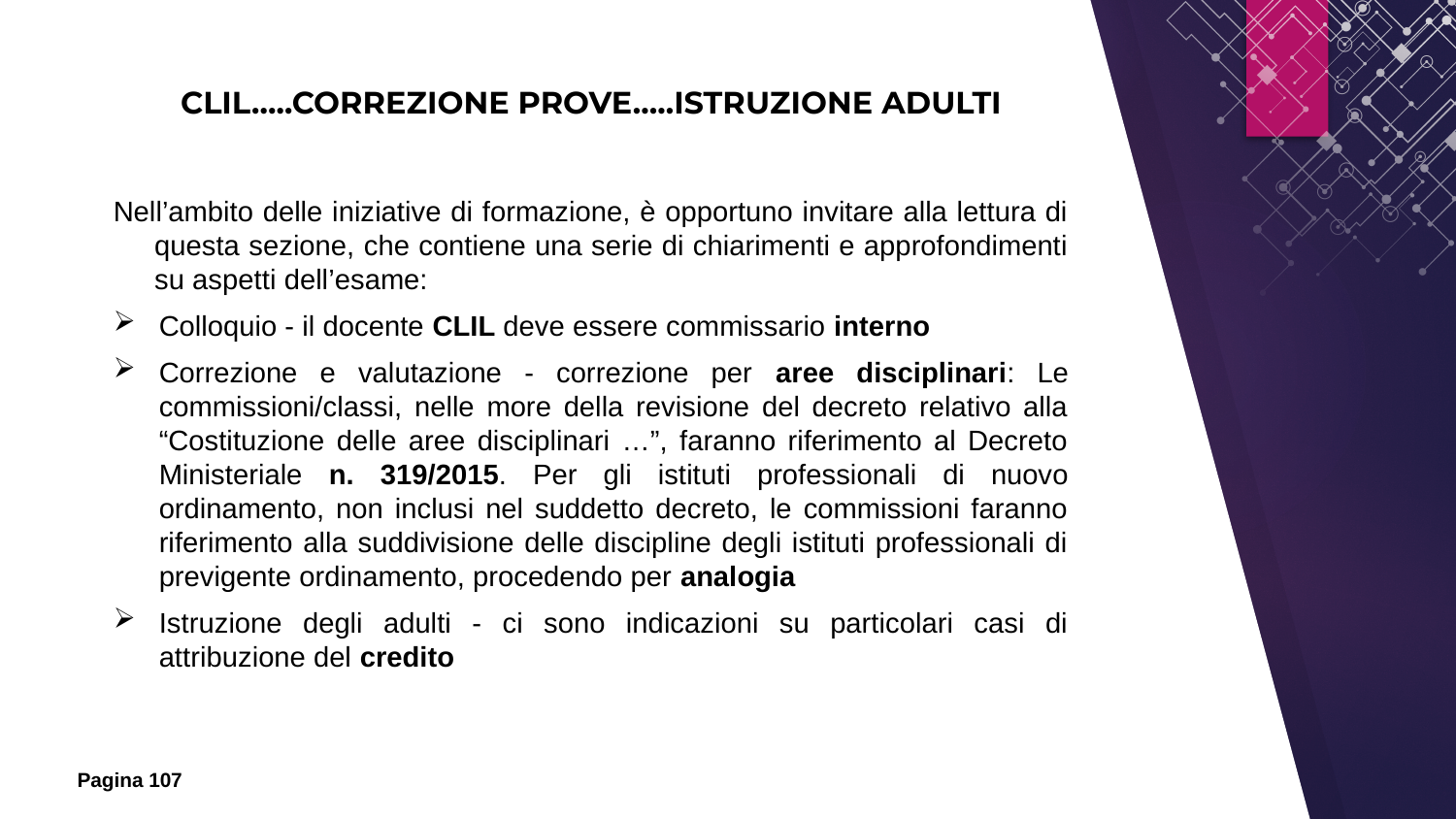

CLIL…..CORREZIONE PROVE…..ISTRUZIONE ADULTI
Nell’ambito delle iniziative di formazione, è opportuno invitare alla lettura di questa sezione, che contiene una serie di chiarimenti e approfondimenti su aspetti dell’esame:
Colloquio - il docente CLIL deve essere commissario interno
Correzione e valutazione - correzione per aree disciplinari: Le commissioni/classi, nelle more della revisione del decreto relativo alla “Costituzione delle aree disciplinari …”, faranno riferimento al Decreto Ministeriale n. 319/2015. Per gli istituti professionali di nuovo ordinamento, non inclusi nel suddetto decreto, le commissioni faranno riferimento alla suddivisione delle discipline degli istituti professionali di previgente ordinamento, procedendo per analogia
Istruzione degli adulti - ci sono indicazioni su particolari casi di attribuzione del credito